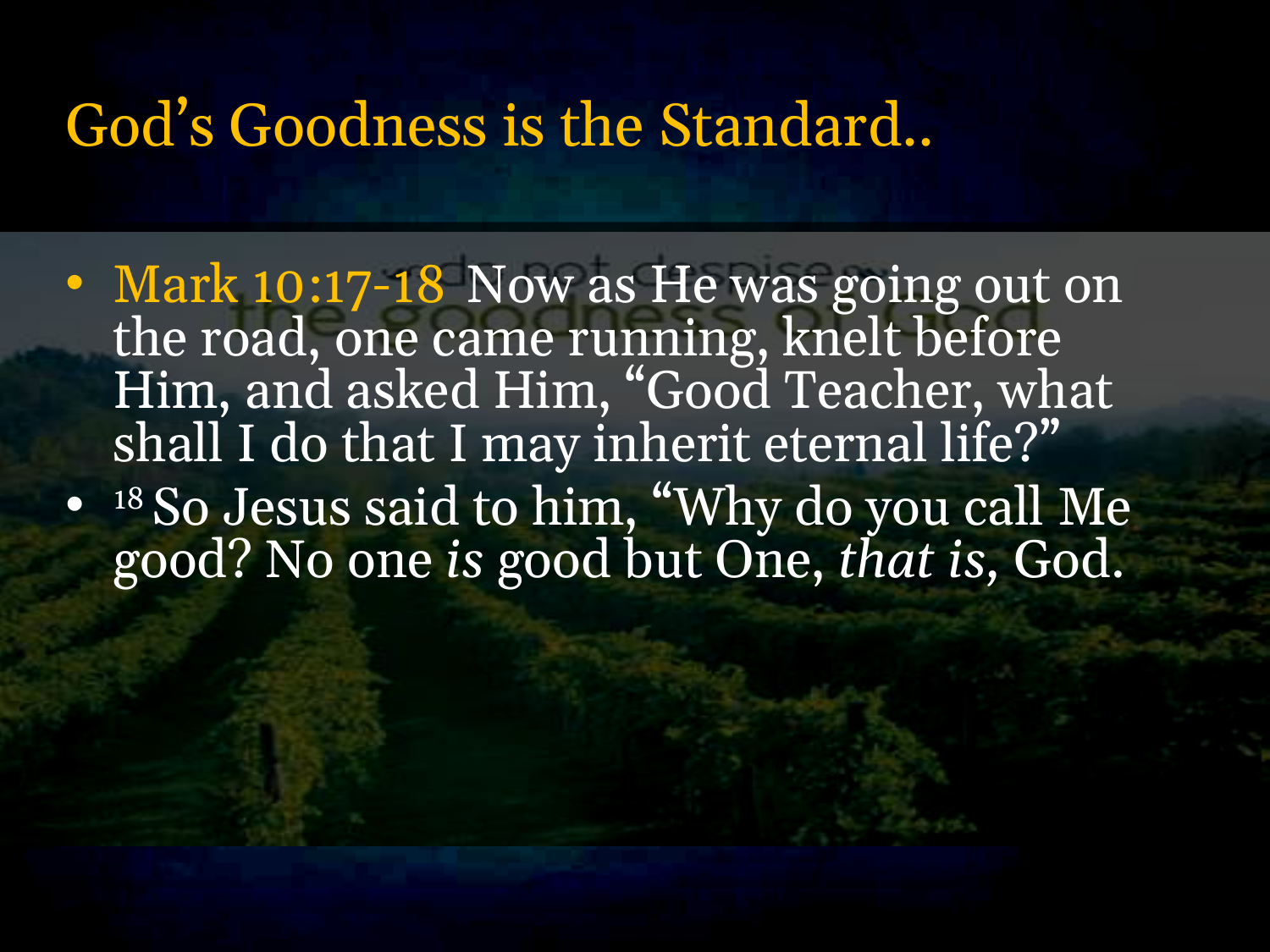

# God’s Goodness is the Standard..
Mark 10:17-18  Now as He was going out on the road, one came running, knelt before Him, and asked Him, “Good Teacher, what shall I do that I may inherit eternal life?”
18 So Jesus said to him, “Why do you call Me good? No one is good but One, that is, God.